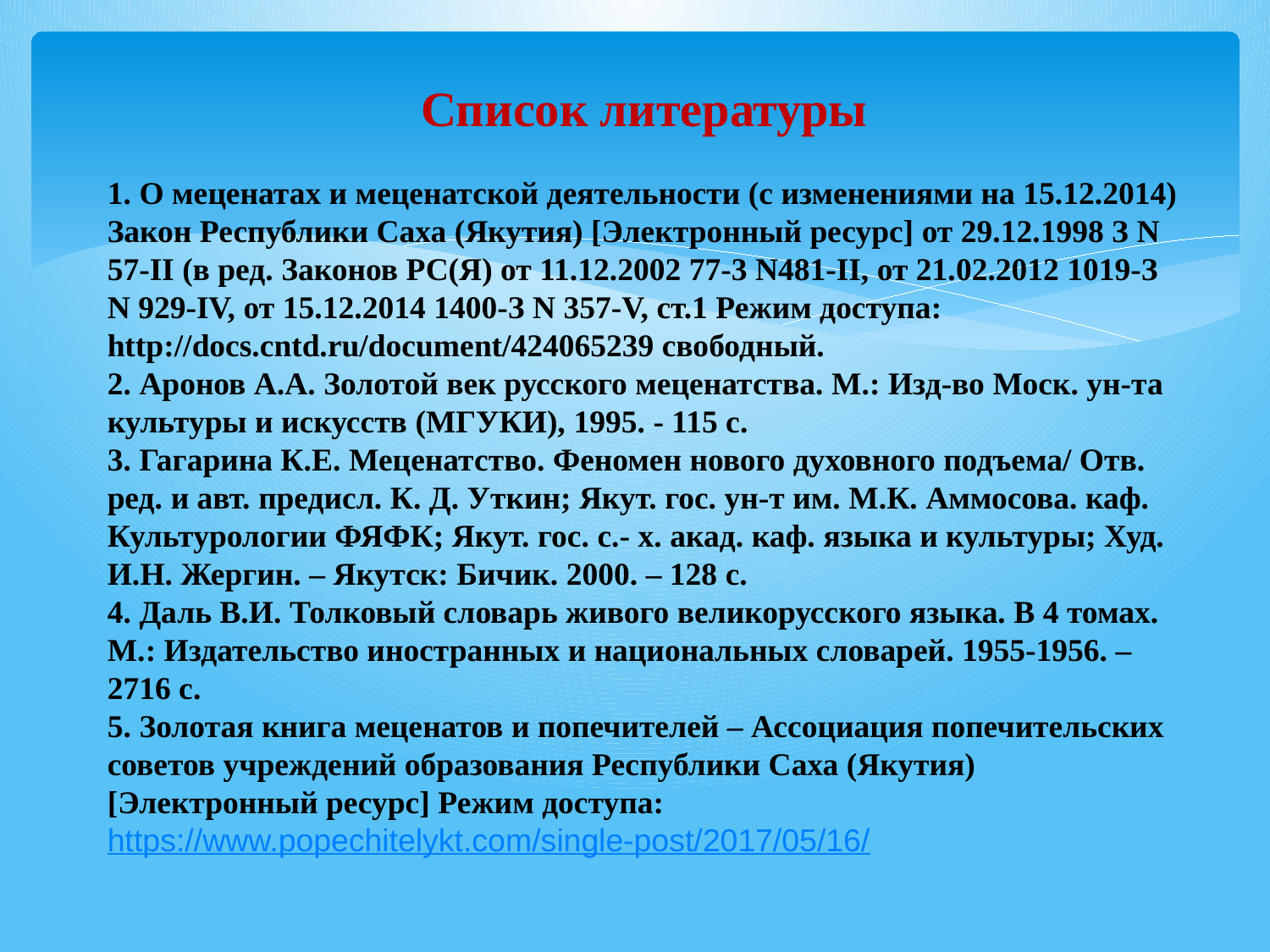

# Список литературы
1. О меценатах и меценатской деятельности (с изменениями на 15.12.2014) Закон Республики Саха (Якутия) [Электронный ресурс] от 29.12.1998 З N 57-II (в ред. Законов РС(Я) от 11.12.2002 77-3 N481-II, от 21.02.2012 1019-З N 929-IV, от 15.12.2014 1400-З N 357-V, ст.1 Режим доступа: http://docs.cntd.ru/document/424065239 свободный.
2. Аронов А.А. Золотой век русского меценатства. М.: Изд-во Моск. ун-та культуры и искусств (МГУКИ), 1995. - 115 с.
3. Гагарина К.Е. Меценатство. Феномен нового духовного подъема/ Отв. ред. и авт. предисл. К. Д. Уткин; Якут. гос. ун-т им. М.К. Аммосова. каф. Культурологии ФЯФК; Якут. гос. с.- х. акад. каф. языка и культуры; Худ. И.Н. Жергин. – Якутск: Бичик. 2000. – 128 с.
4. Даль В.И. Толковый словарь живого великорусского языка. В 4 томах. М.: Издательство иностранных и национальных словарей. 1955-1956. – 2716 с.
5. Золотая книга меценатов и попечителей – Ассоциация попечительских советов учреждений образования Республики Саха (Якутия) [Электронный ресурс] Режим доступа: https://www.popechitelykt.com/single-post/2017/05/16/